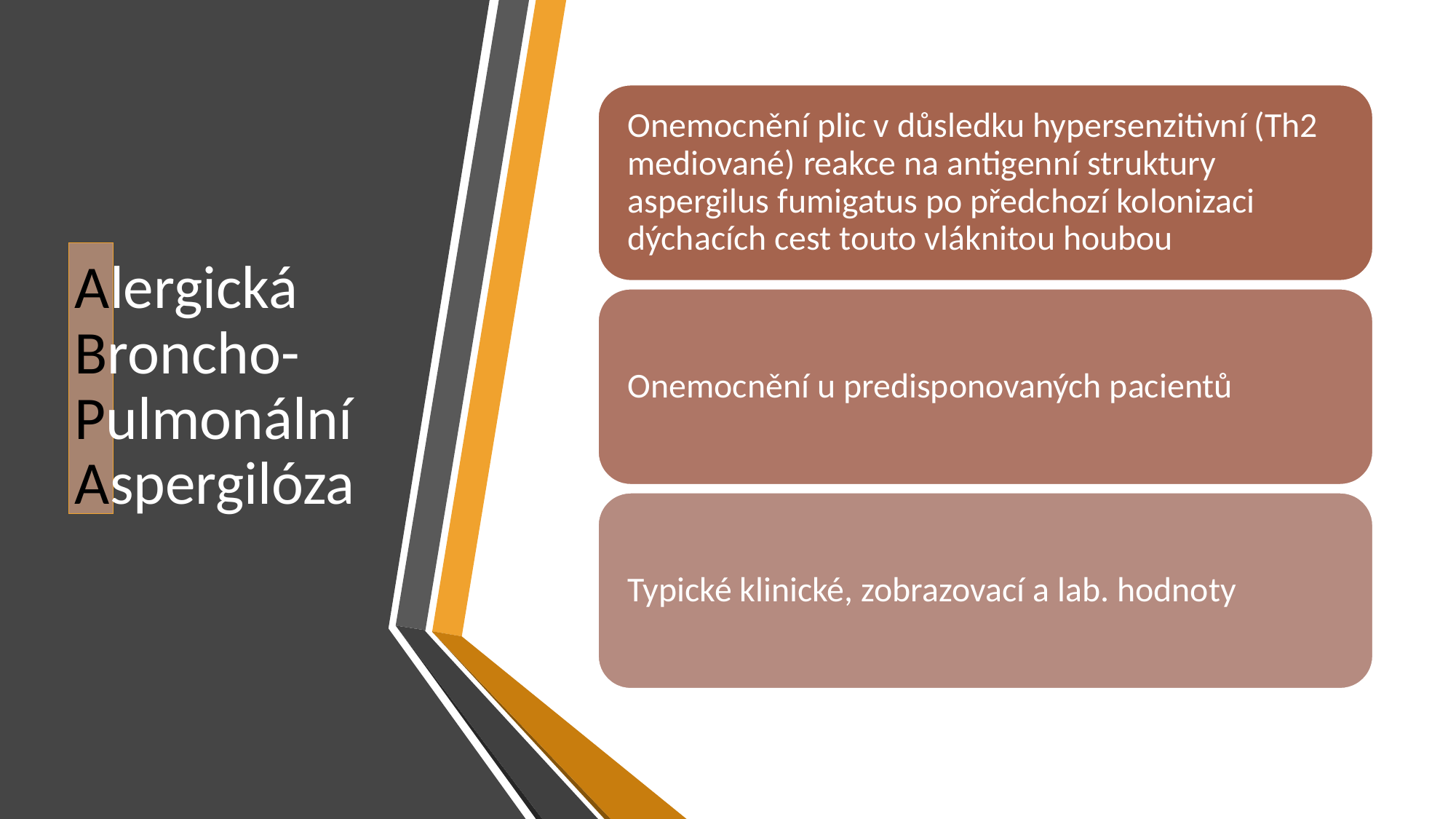

# Alergická Broncho- Pulmonální Aspergilóza
Onemocnění plic v důsledku hypersenzitivní (Th2 mediované) reakce na antigenní struktury aspergilus fumigatus po předchozí kolonizaci dýchacích cest touto vláknitou houbou
Onemocnění u predisponovaných pacientů
Typické klinické, zobrazovací a lab. hodnoty